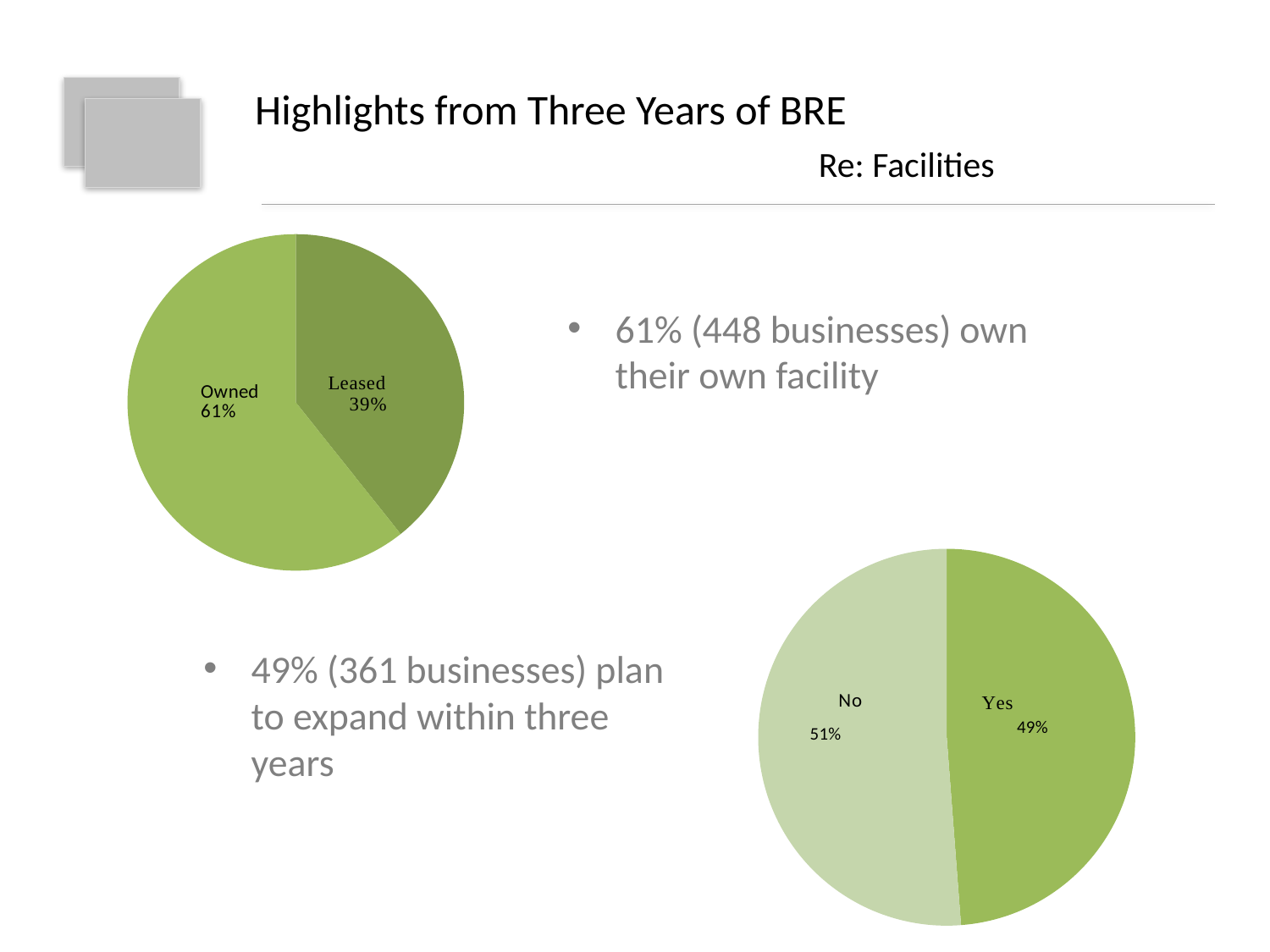

# Highlights from Three Years of BRE

Re: Facilities

### Chart

| Category |  |
|---|---|
| Leased | 290.0 |
| Owned | 448.0 |
61% (448 businesses) own their own facility

### Chart

| Category |  |
|---|---|
| Does the company plan to expand in the next three years? | None |
| Yes | 361.0 |
| No | 379.0 |
49% (361 businesses) plan to expand within three years